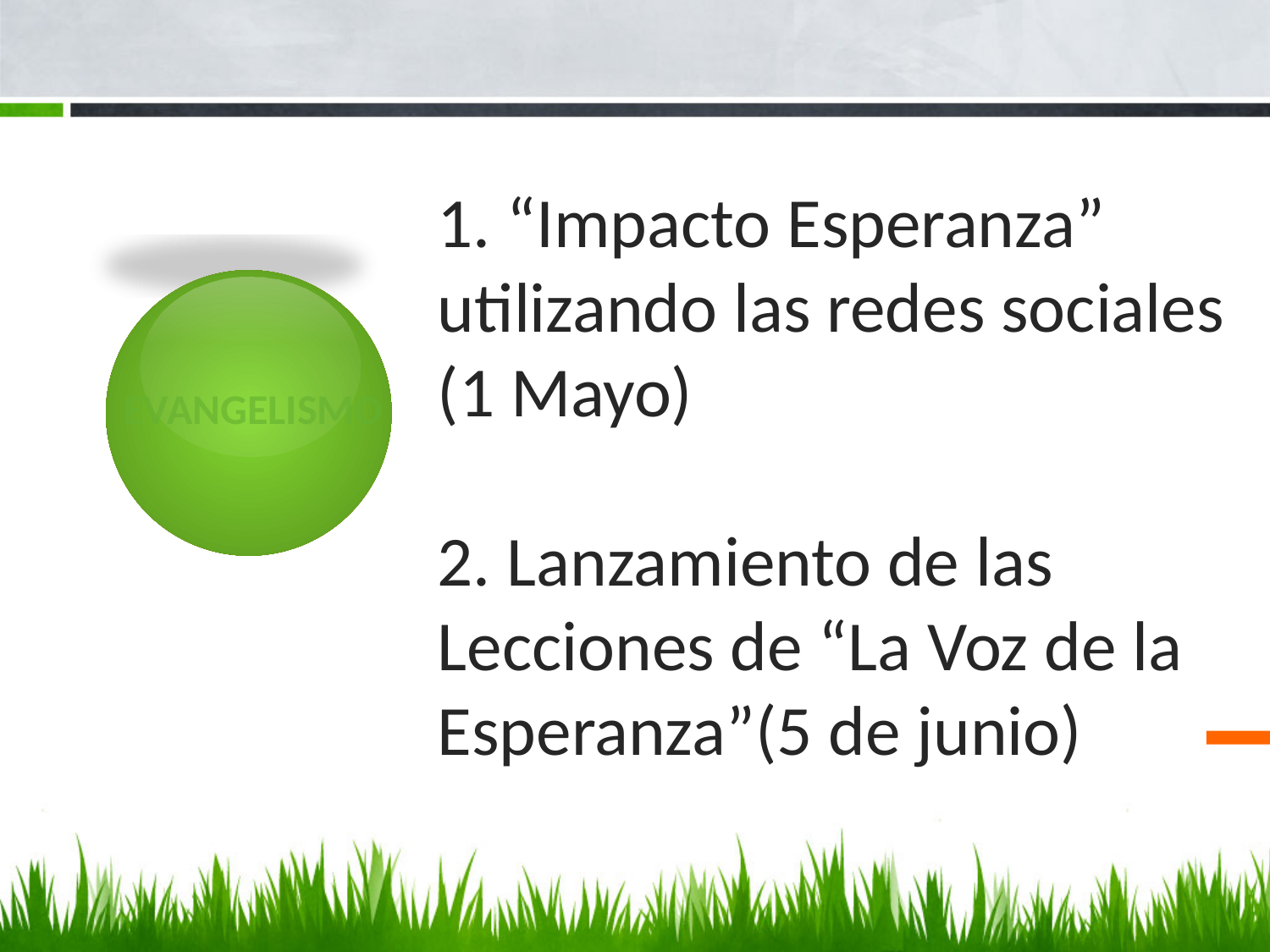

# 1. “Impacto Esperanza” utilizando las redes sociales (1 Mayo) 2. Lanzamiento de las Lecciones de “La Voz de la Esperanza”(5 de junio)

EVANGELISMO